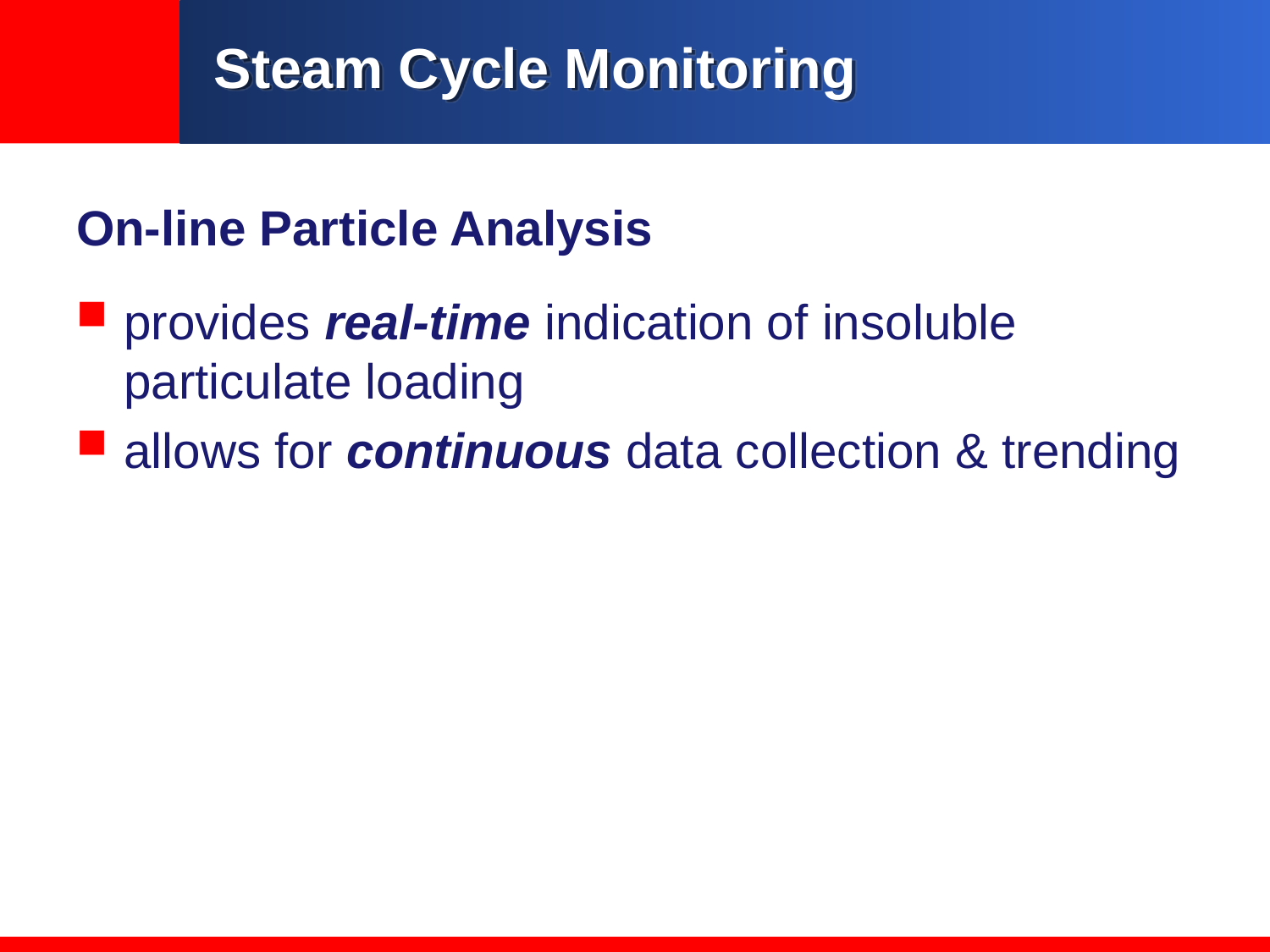

# Steam Cycle Monitoring
On-line Particle Analysis

provides real-time indication of insoluble particulate loading
allows for continuous data collection & trending